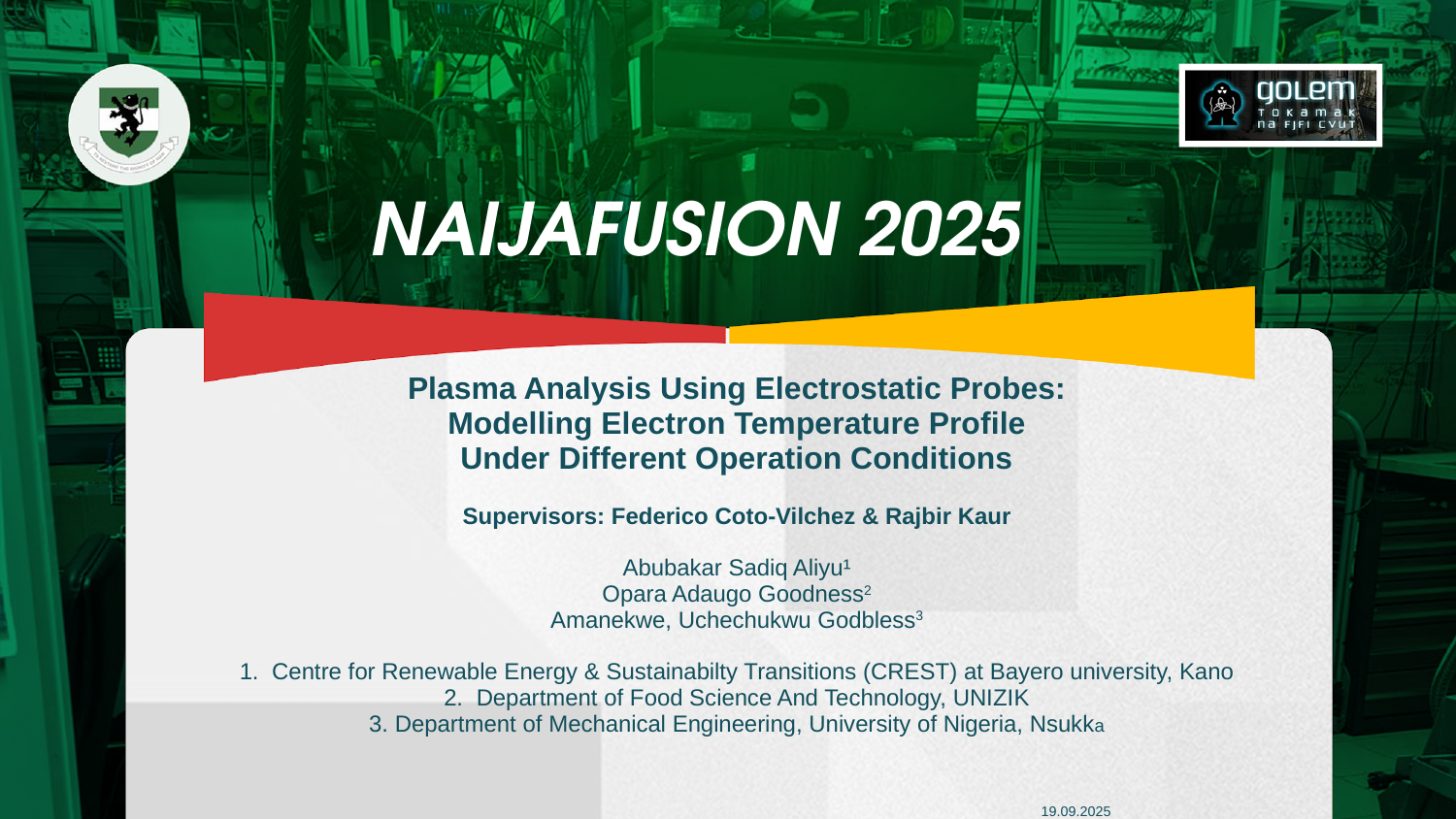

# NAIJAFUSION 2025

Plasma Analysis Using Electrostatic Probes:
 Modelling Electron Temperature Profile
Under Different Operation Conditions

Supervisors: Federico Coto-Vilchez & Rajbir Kaur

Abubakar Sadiq Aliyu¹
Opara Adaugo Goodness2
Amanekwe, Uchechukwu Godbless3

1.  Centre for Renewable Energy & Sustainabilty Transitions (CREST) at Bayero university, Kano
2.  Department of Food Science And Technology, UNIZIK
3. Department of Mechanical Engineering, University of Nigeria, Nsukka

19.09.2025